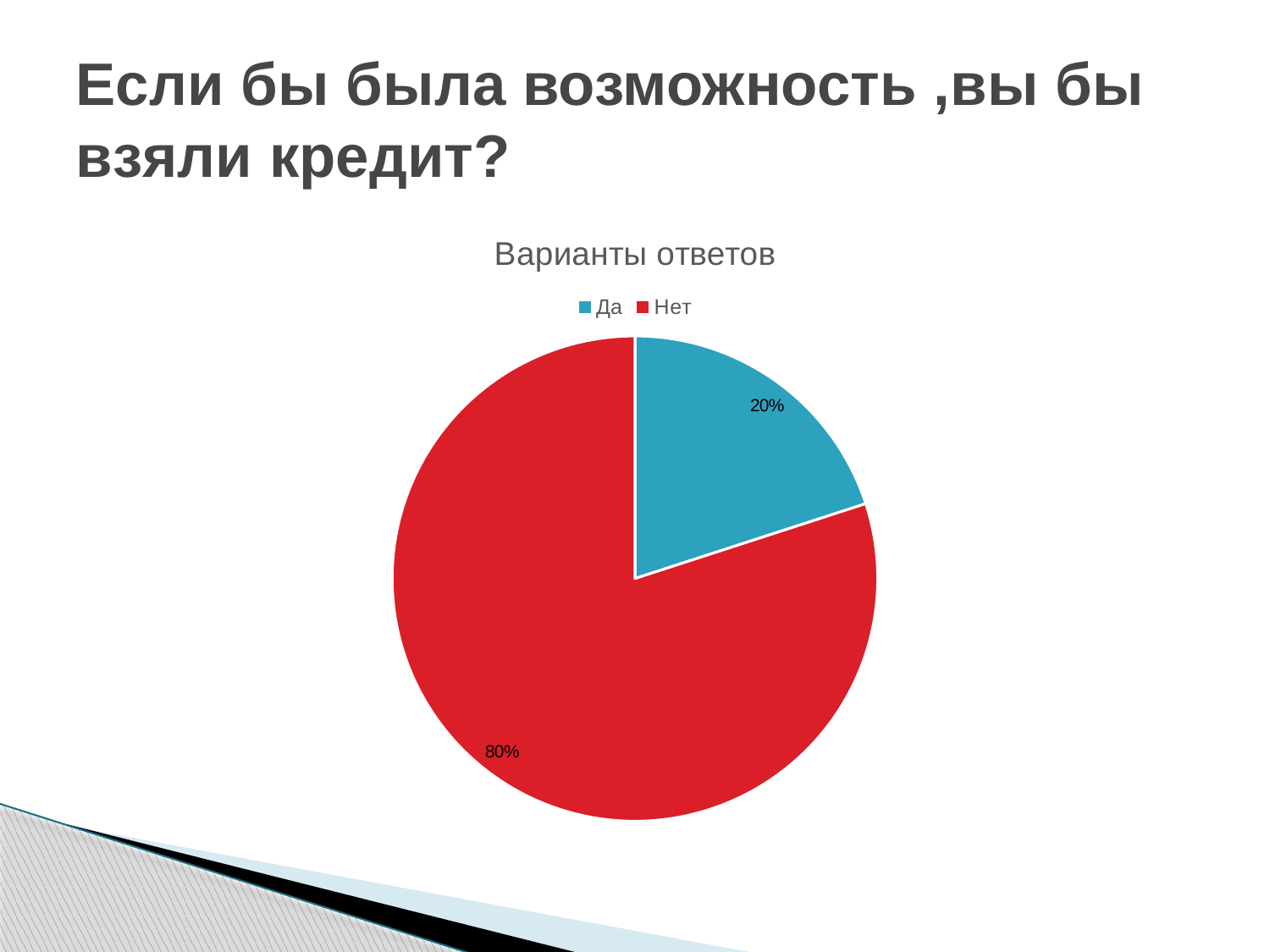

# Если бы была возможность ,вы бы взяли кредит?

### Chart: Варианты ответов

| Category | Столбец1 |
|---|---|
| Да | 0.2 |
| Нет | 0.8 |